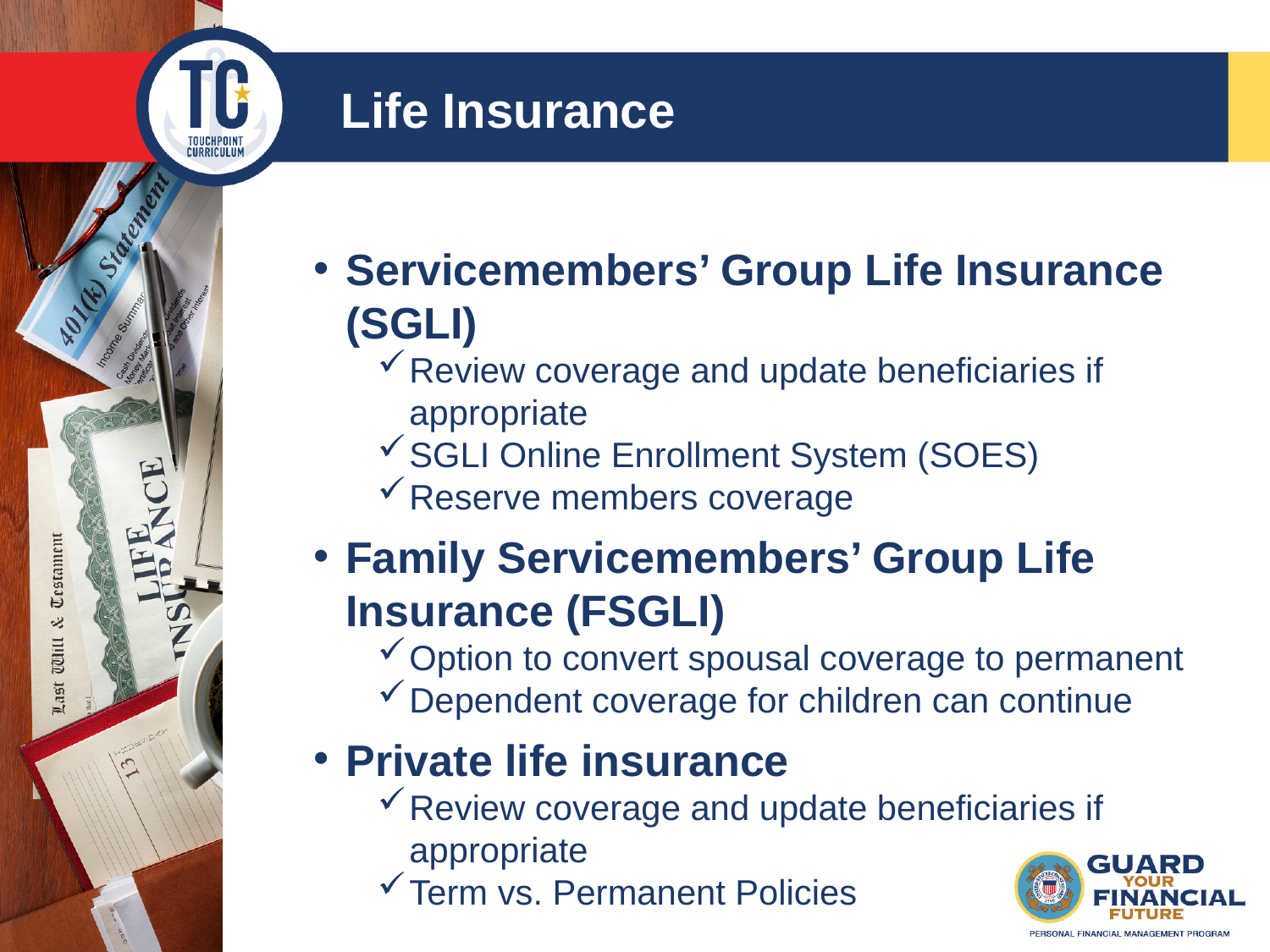

Life Insurance
Servicemembers’ Group Life Insurance (SGLI)
Review coverage and update beneficiaries if appropriate
SGLI Online Enrollment System (SOES)
Reserve members coverage
Family Servicemembers’ Group Life Insurance (FSGLI)
Option to convert spousal coverage to permanent
Dependent coverage for children can continue
Private life insurance
Review coverage and update beneficiaries if appropriate
Term vs. Permanent Policies